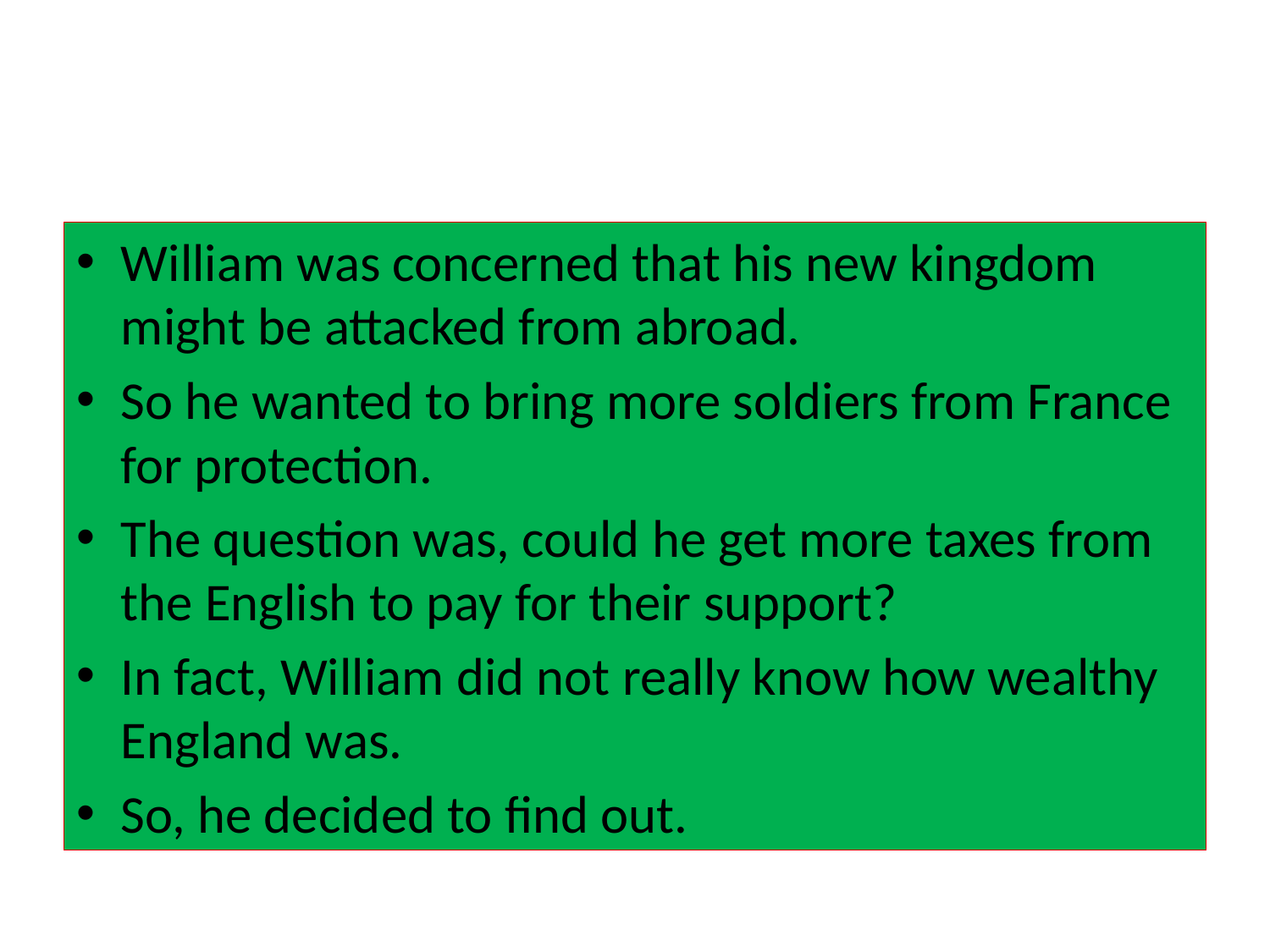

#
William was concerned that his new kingdom might be attacked from abroad.
So he wanted to bring more soldiers from France for protection.
The question was, could he get more taxes from the English to pay for their support?
In fact, William did not really know how wealthy England was.
So, he decided to find out.